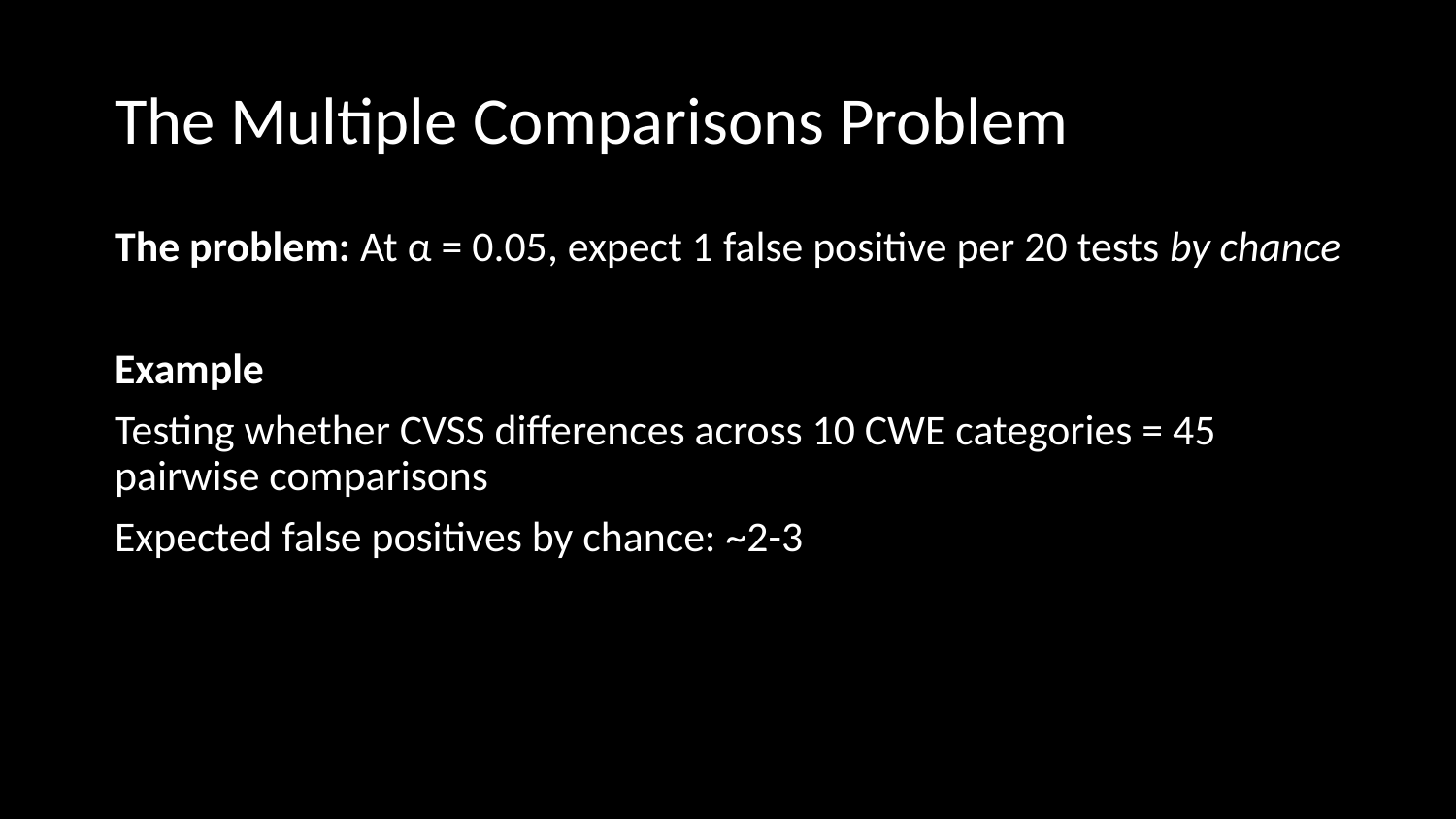

# The Multiple Comparisons Problem
The problem: At α = 0.05, expect 1 false positive per 20 tests by chance

Example
Testing whether CVSS differences across 10 CWE categories = 45 pairwise comparisons
Expected false positives by chance: ~2-3